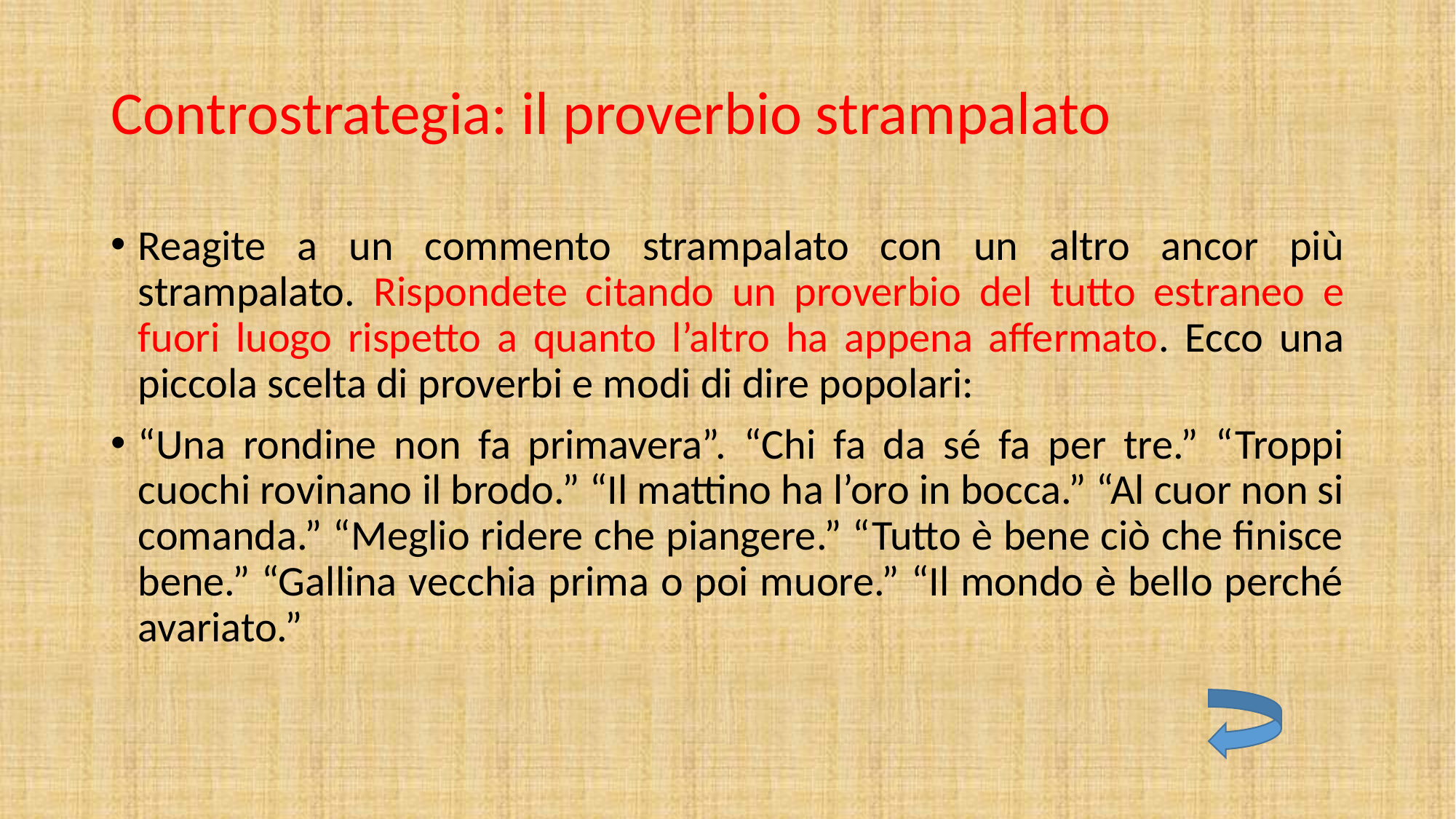

# Controstrategia: il proverbio strampalato
Reagite a un commento strampalato con un altro ancor più strampalato. Rispondete citando un proverbio del tutto estraneo e fuori luogo rispetto a quanto l’altro ha appena affermato. Ecco una piccola scelta di proverbi e modi di dire popolari:
“Una rondine non fa primavera”. “Chi fa da sé fa per tre.” “Troppi cuochi rovinano il brodo.” “Il mattino ha l’oro in bocca.” “Al cuor non si comanda.” “Meglio ridere che piangere.” “Tutto è bene ciò che finisce bene.” “Gallina vecchia prima o poi muore.” “Il mondo è bello perché avariato.”